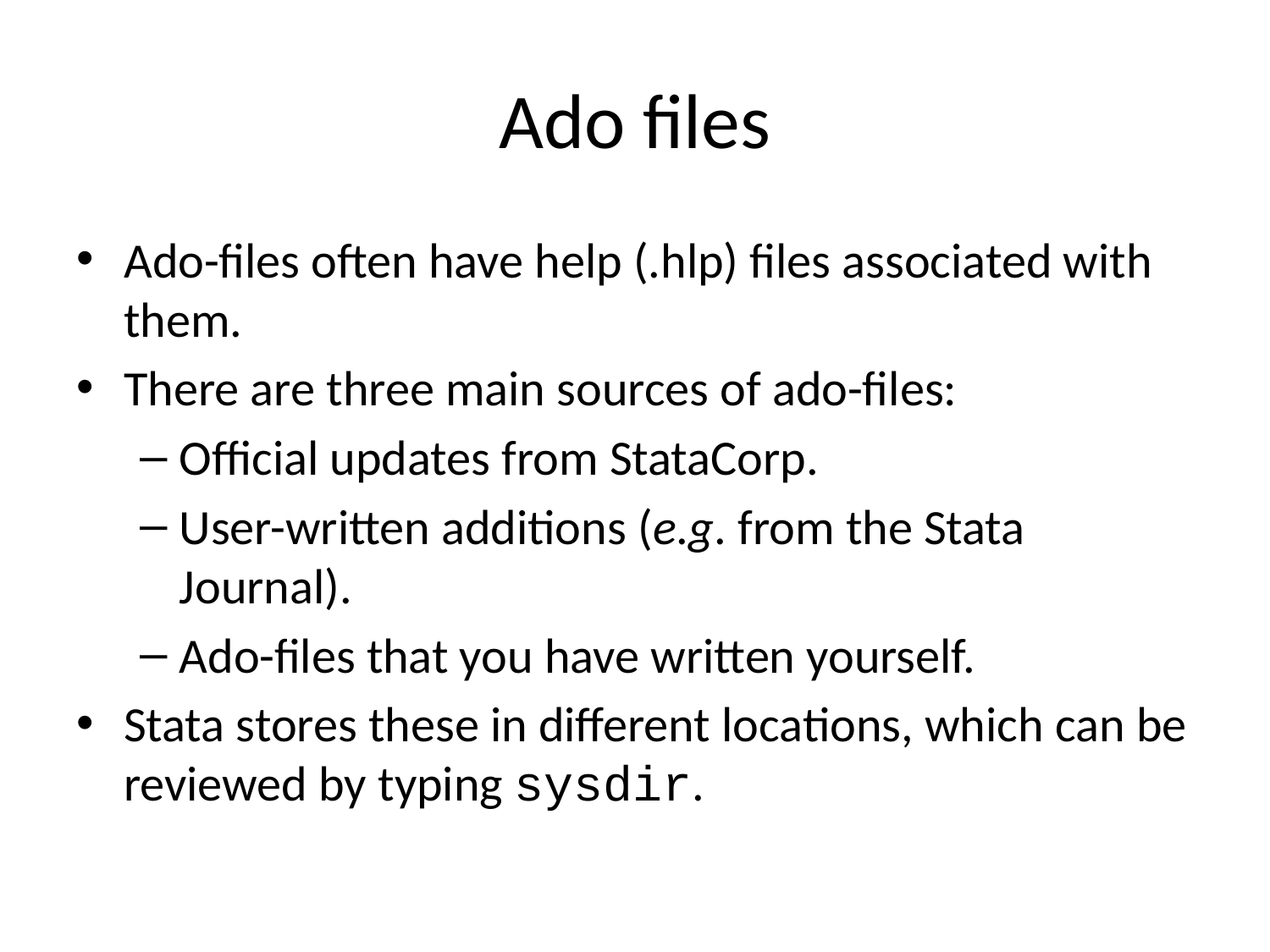

# Ado files
Ado-files often have help (.hlp) files associated with them.
There are three main sources of ado-files:
Official updates from StataCorp.
User-written additions (e.g. from the Stata Journal).
Ado-files that you have written yourself.
Stata stores these in different locations, which can be reviewed by typing sysdir.